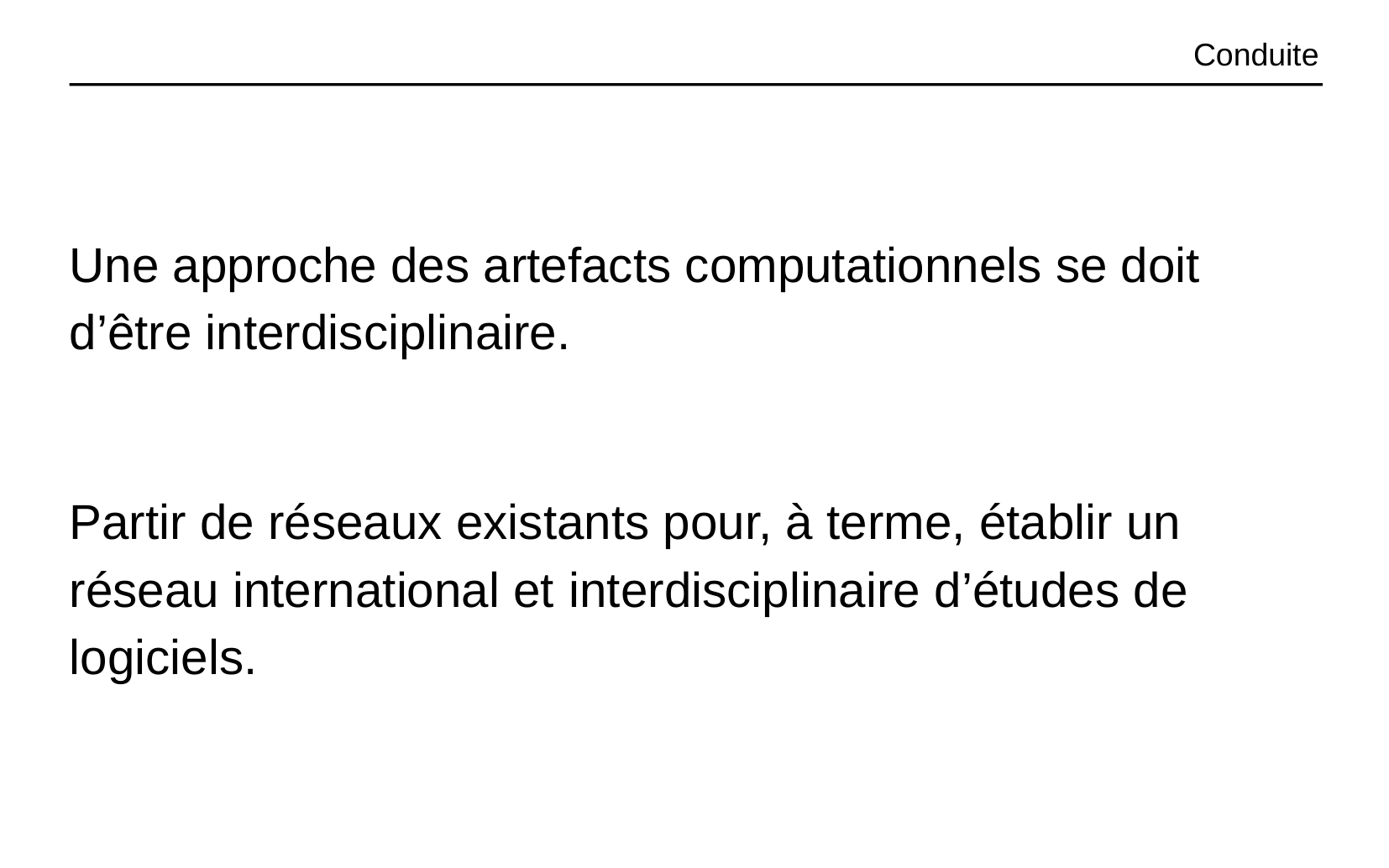

# Conduite
Une approche des artefacts computationnels se doit d’être interdisciplinaire.

Partir de réseaux existants pour, à terme, établir un réseau international et interdisciplinaire d’études de logiciels.